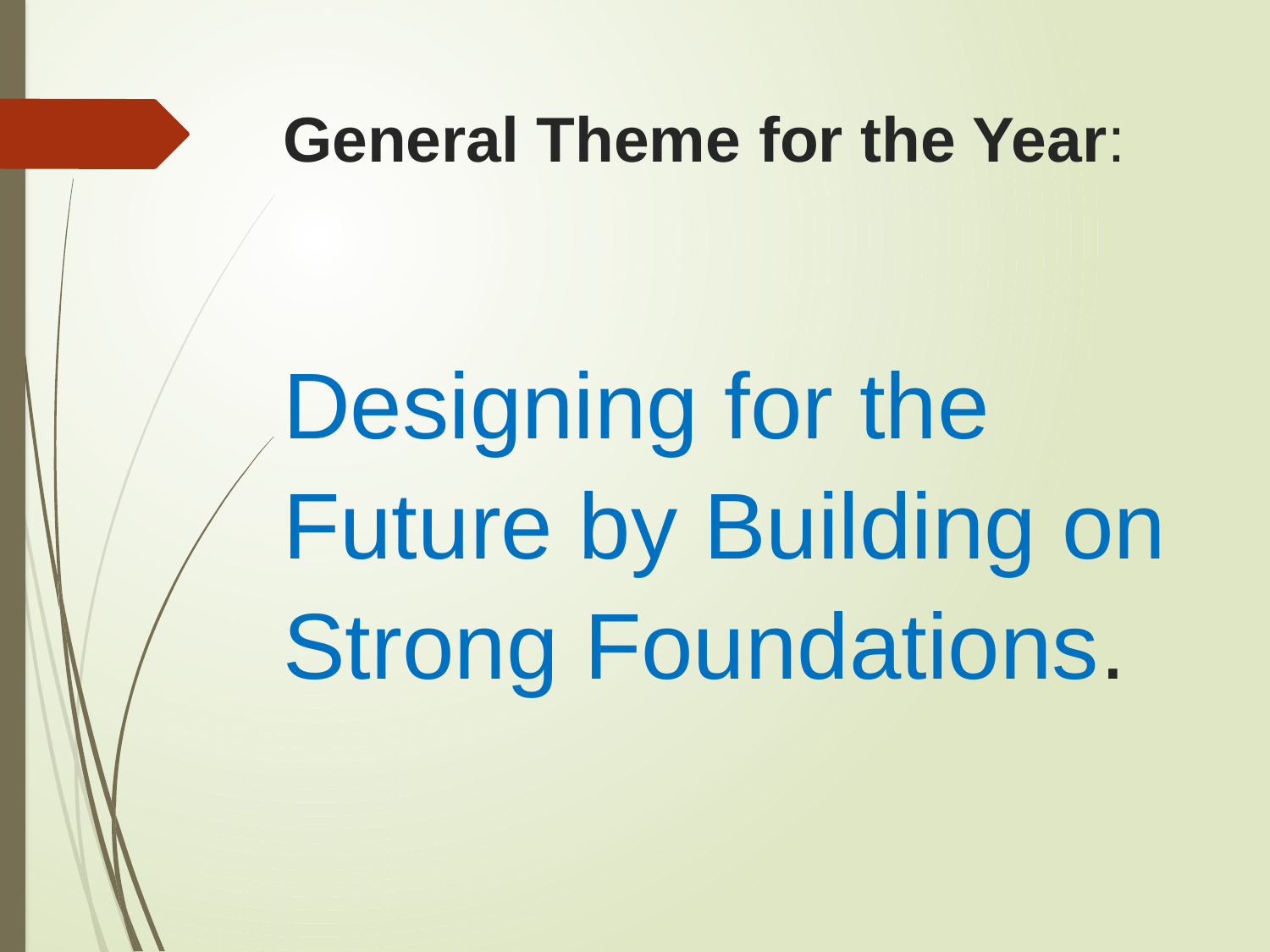

# General Theme for the Year: Designing for the Future by Building on Strong Foundations.